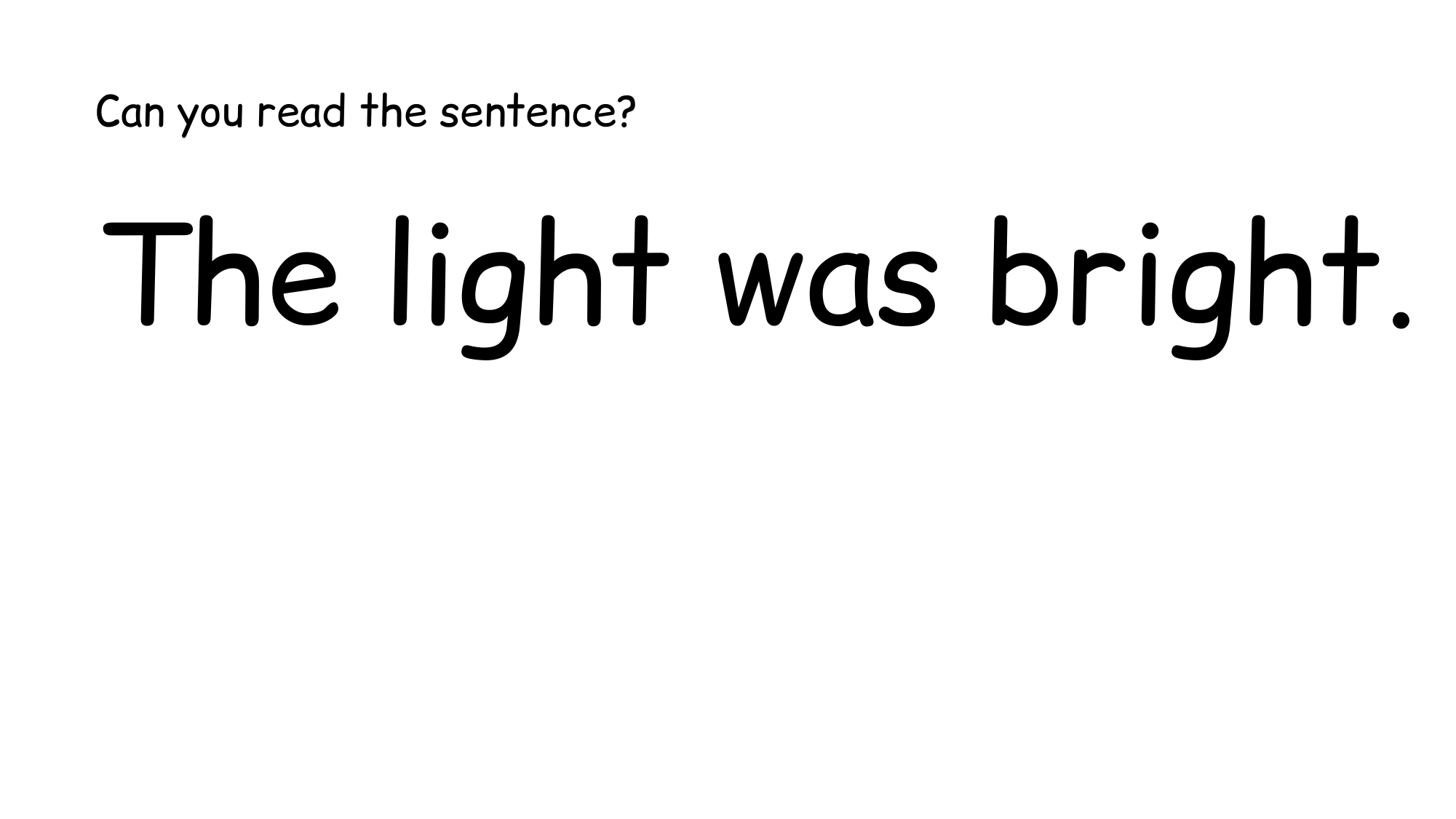

Can you read the sentence?

The light was bright.